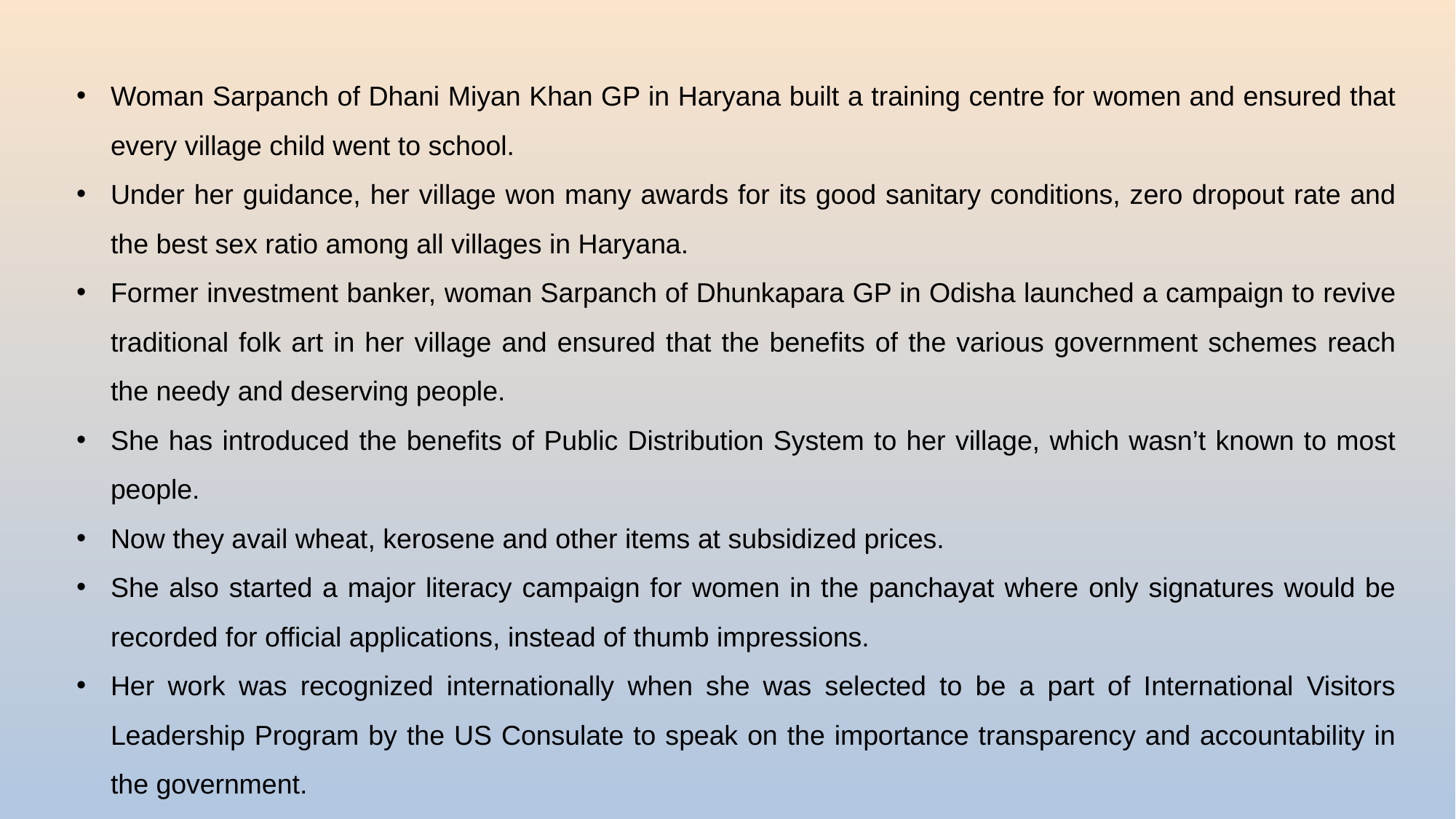

Woman Sarpanch of Dhani Miyan Khan GP in Haryana built a training centre for women and ensured that every village child went to school.
Under her guidance, her village won many awards for its good sanitary conditions, zero dropout rate and the best sex ratio among all villages in Haryana.
Former investment banker, woman Sarpanch of Dhunkapara GP in Odisha launched a campaign to revive traditional folk art in her village and ensured that the benefits of the various government schemes reach the needy and deserving people.
She has introduced the benefits of Public Distribution System to her village, which wasn’t known to most people.
Now they avail wheat, kerosene and other items at subsidized prices.
She also started a major literacy campaign for women in the panchayat where only signatures would be recorded for official applications, instead of thumb impressions.
Her work was recognized internationally when she was selected to be a part of International Visitors Leadership Program by the US Consulate to speak on the importance transparency and accountability in the government.